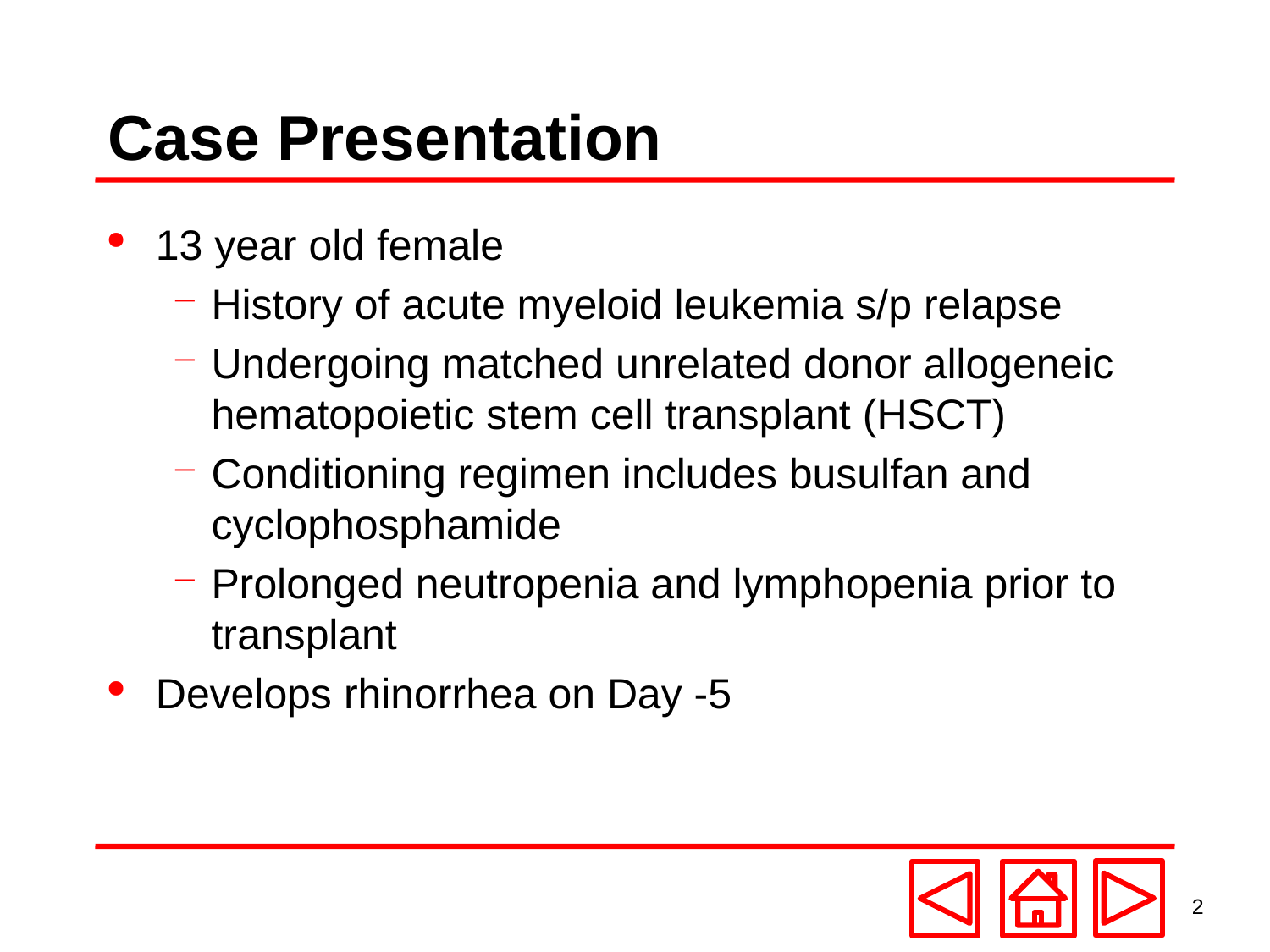

# Case Presentation
13 year old female
History of acute myeloid leukemia s/p relapse
Undergoing matched unrelated donor allogeneic hematopoietic stem cell transplant (HSCT)
Conditioning regimen includes busulfan and cyclophosphamide
Prolonged neutropenia and lymphopenia prior to transplant
Develops rhinorrhea on Day -5

2